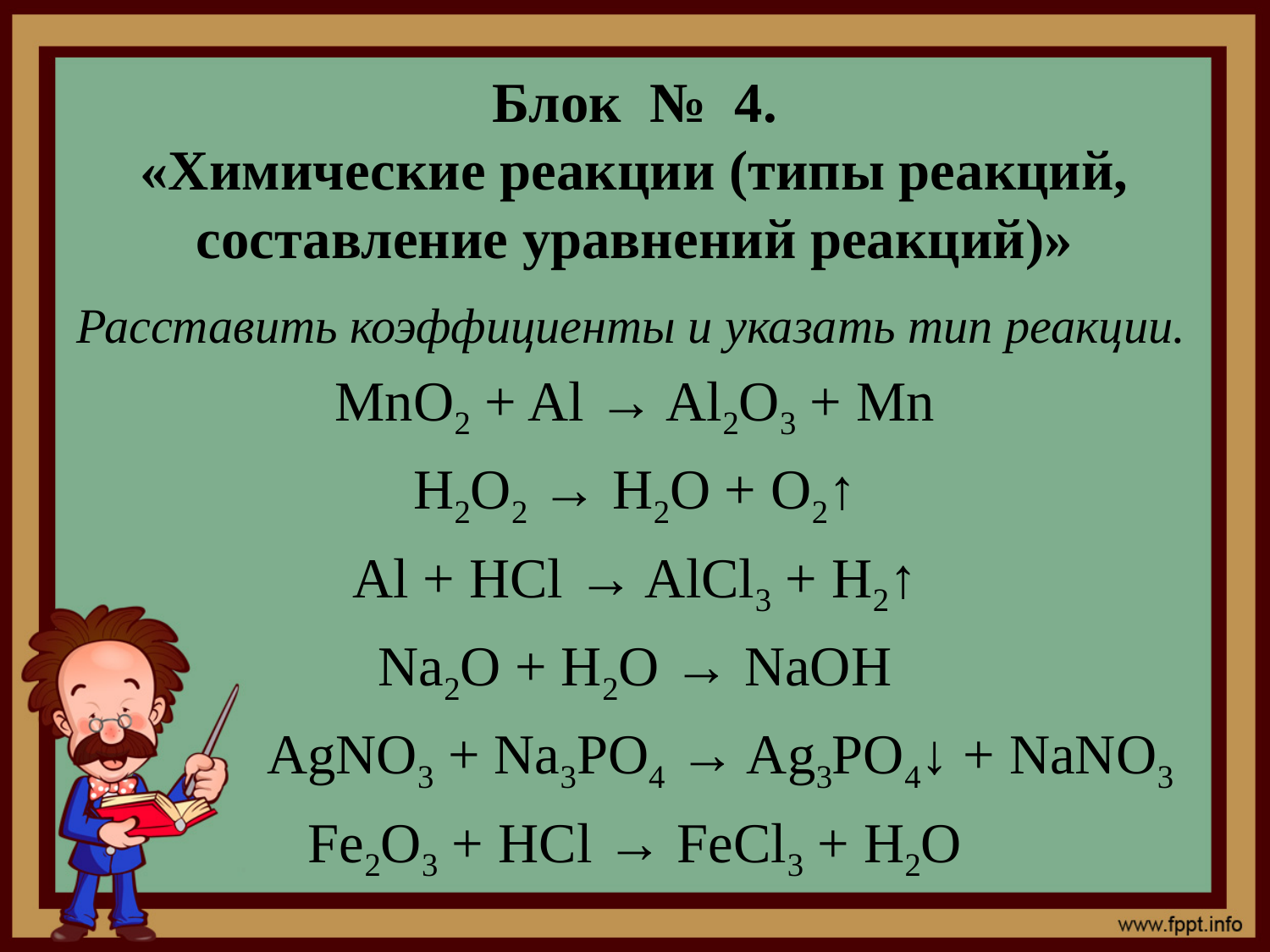

# Блок  №  4. «Химические реакции (типы реакций, составление уравнений реакций)»
Расставить коэффициенты и указать тип реакции.
MnO2 + Al → Al2O3 + Mn
H2O2 → H2O + O2↑
Al + HCl → AlCl3 + H2↑
Na2O + H2O → NaOH
            AgNO3 + Na3PO4 → Ag3PO4↓ + NaNO3
Fe2O3 + HCl → FeCl3 + H2O